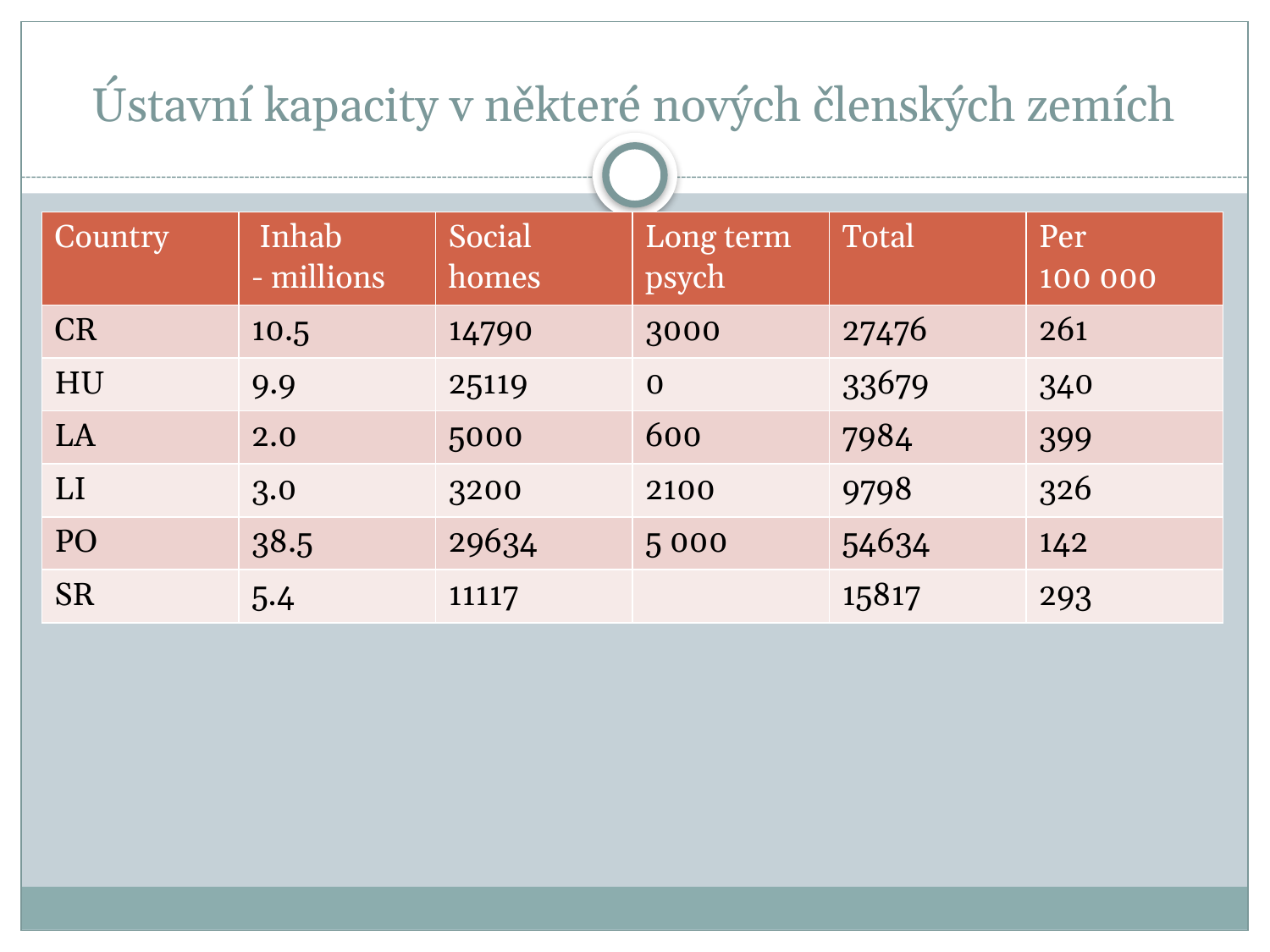

# Ústavní kapacity v některé nových členských zemích
| Country | Inhab - millions | Social homes | Long term psych | Total | Per 100 000 |
| --- | --- | --- | --- | --- | --- |
| CR | 10.5 | 14790 | 3000 | 27476 | 261 |
| HU | 9.9 | 25119 | 0 | 33679 | 340 |
| LA | 2.0 | 5000 | 600 | 7984 | 399 |
| LI | 3.0 | 3200 | 2100 | 9798 | 326 |
| PO | 38.5 | 29634 | 5 000 | 54634 | 142 |
| SR | 5.4 | 11117 |  | 15817 | 293 |